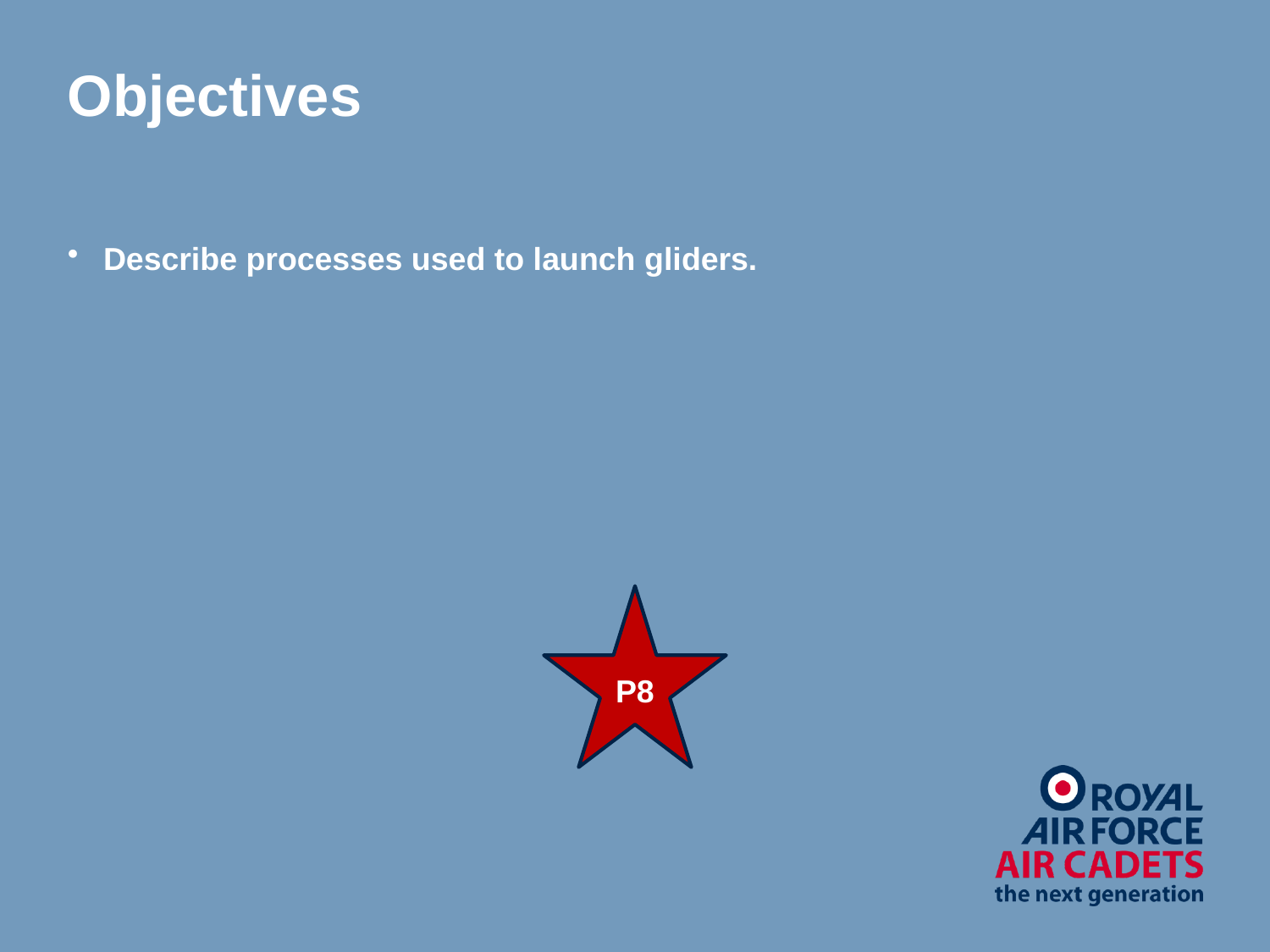

# Objectives
Describe processes used to launch gliders.

P8